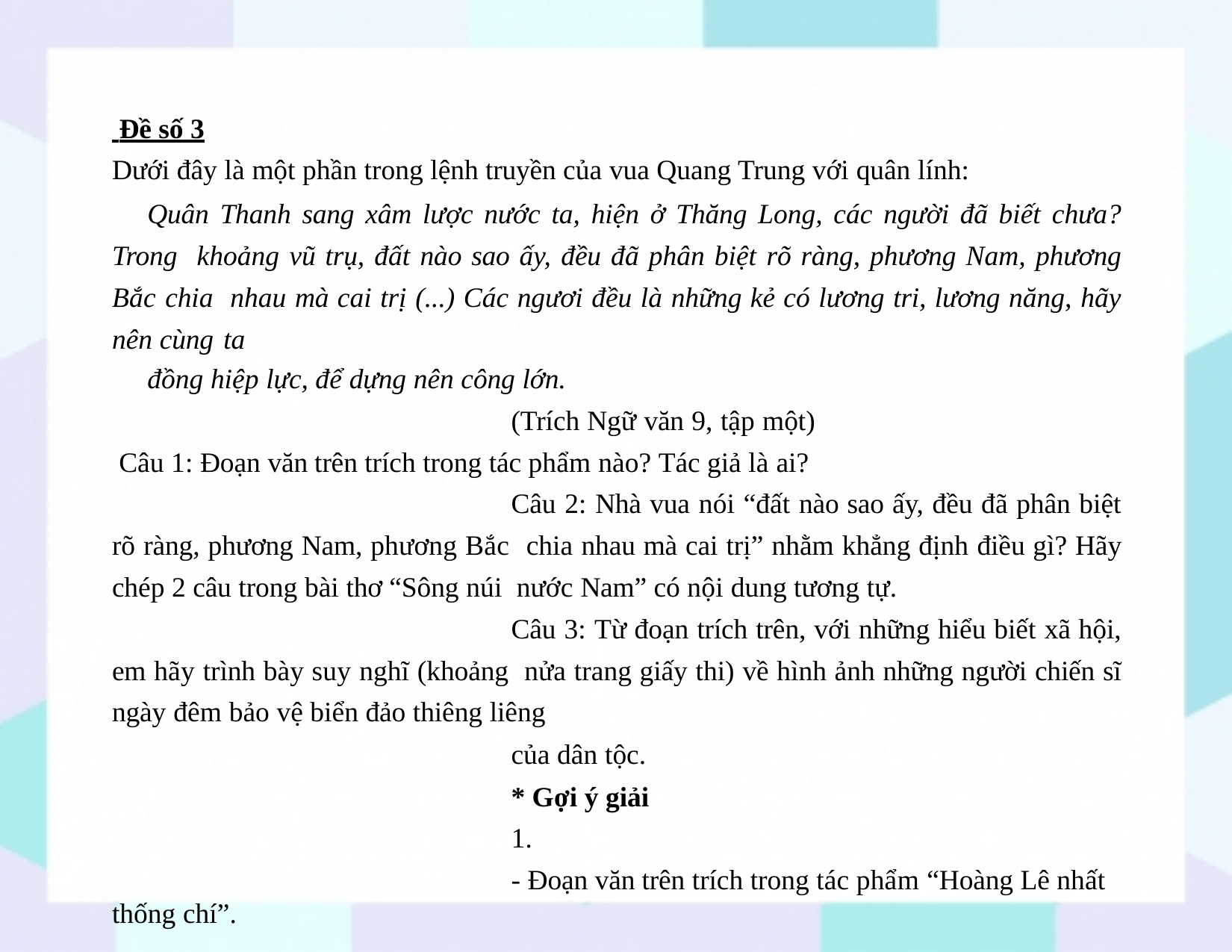

Đề số 3
Dưới đây là một phần trong lệnh truyền của vua Quang Trung với quân lính:
Quân Thanh sang xâm lược nước ta, hiện ở Thăng Long, các người đã biết chưa? Trong  khoảng vũ trụ, đất nào sao ấy, đều đã phân biệt rõ ràng, phương Nam, phương Bắc chia  nhau mà cai trị (...) Các ngươi đều là những kẻ có lương tri, lương năng, hãy nên cùng ta
đồng hiệp lực, để dựng nên công lớn.
(Trích Ngữ văn 9, tập một)  Câu 1: Đoạn văn trên trích trong tác phẩm nào? Tác giả là ai?
Câu 2: Nhà vua nói “đất nào sao ấy, đều đã phân biệt rõ ràng, phương Nam, phương Bắc  chia nhau mà cai trị” nhằm khẳng định điều gì? Hãy chép 2 câu trong bài thơ “Sông núi  nước Nam” có nội dung tương tự.
Câu 3: Từ đoạn trích trên, với những hiểu biết xã hội, em hãy trình bày suy nghĩ (khoảng  nửa trang giấy thi) về hình ảnh những người chiến sĩ ngày đêm bảo vệ biển đảo thiêng liêng
của dân tộc.
* Gợi ý giải
1.
- Đoạn văn trên trích trong tác phẩm “Hoàng Lê nhất thống chí”.